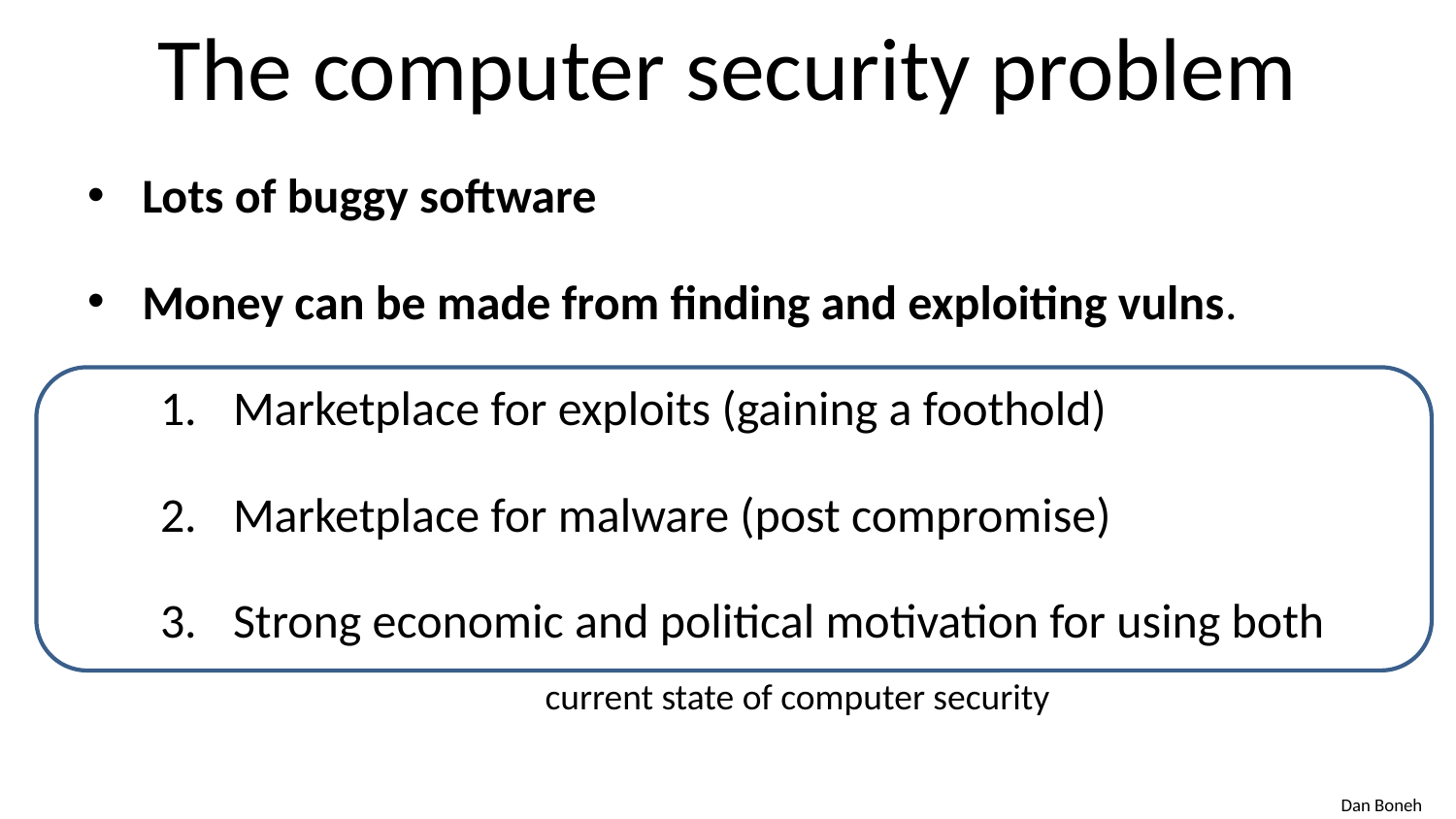

# The computer security problem
Lots of buggy software
Money can be made from finding and exploiting vulns.
Marketplace for exploits (gaining a foothold)
Marketplace for malware (post compromise)
Strong economic and political motivation for using both

current state of computer security